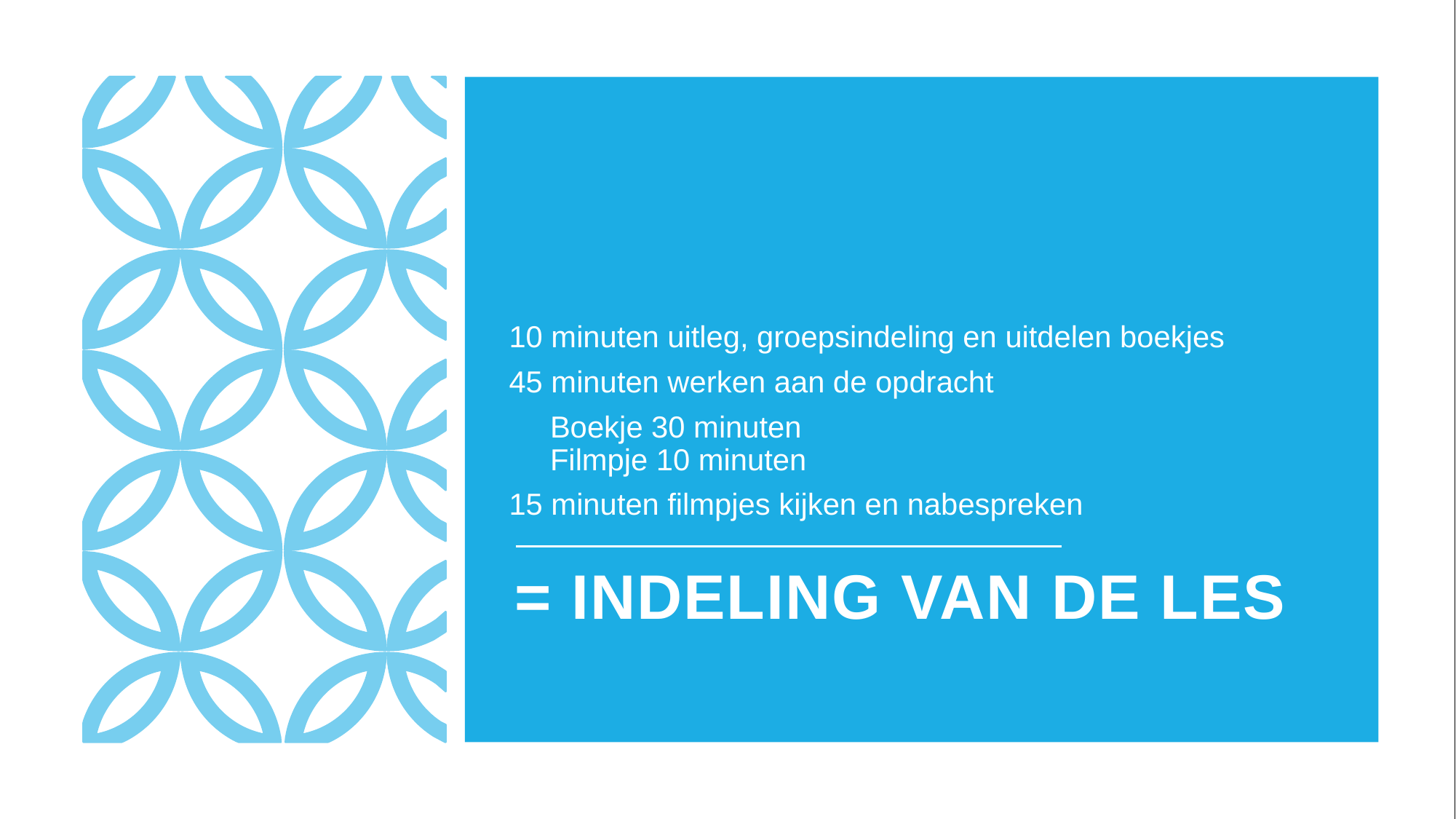

10 minuten uitleg, groepsindeling en uitdelen boekjes
45 minuten werken aan de opdracht
Boekje 30 minuten
Filmpje 10 minuten
15 minuten filmpjes kijken en nabespreken

# = Indeling van de les